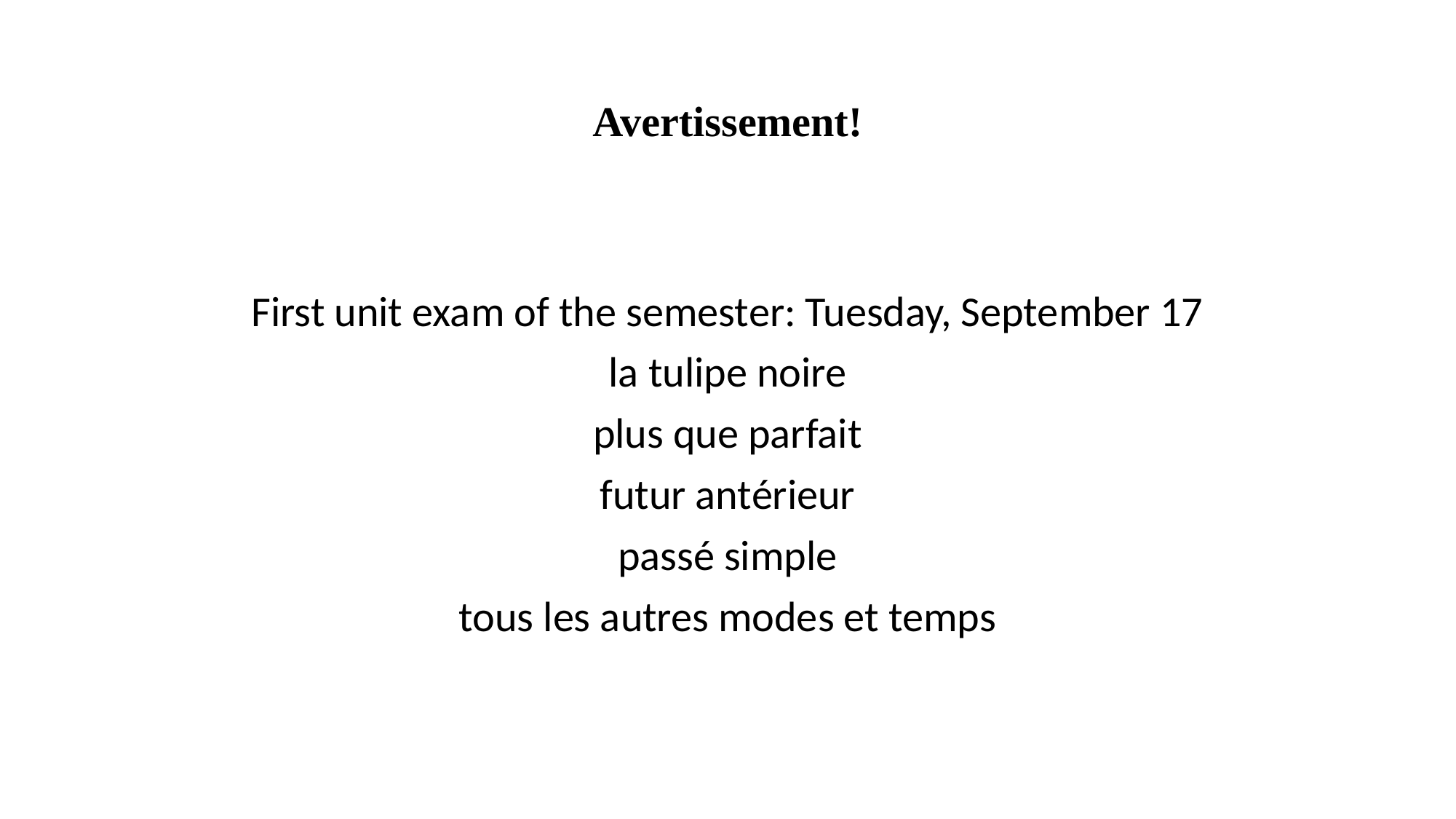

# Avertissement!

First unit exam of the semester: Tuesday, September 17
la tulipe noire
plus que parfait
futur antérieur
passé simple
tous les autres modes et temps